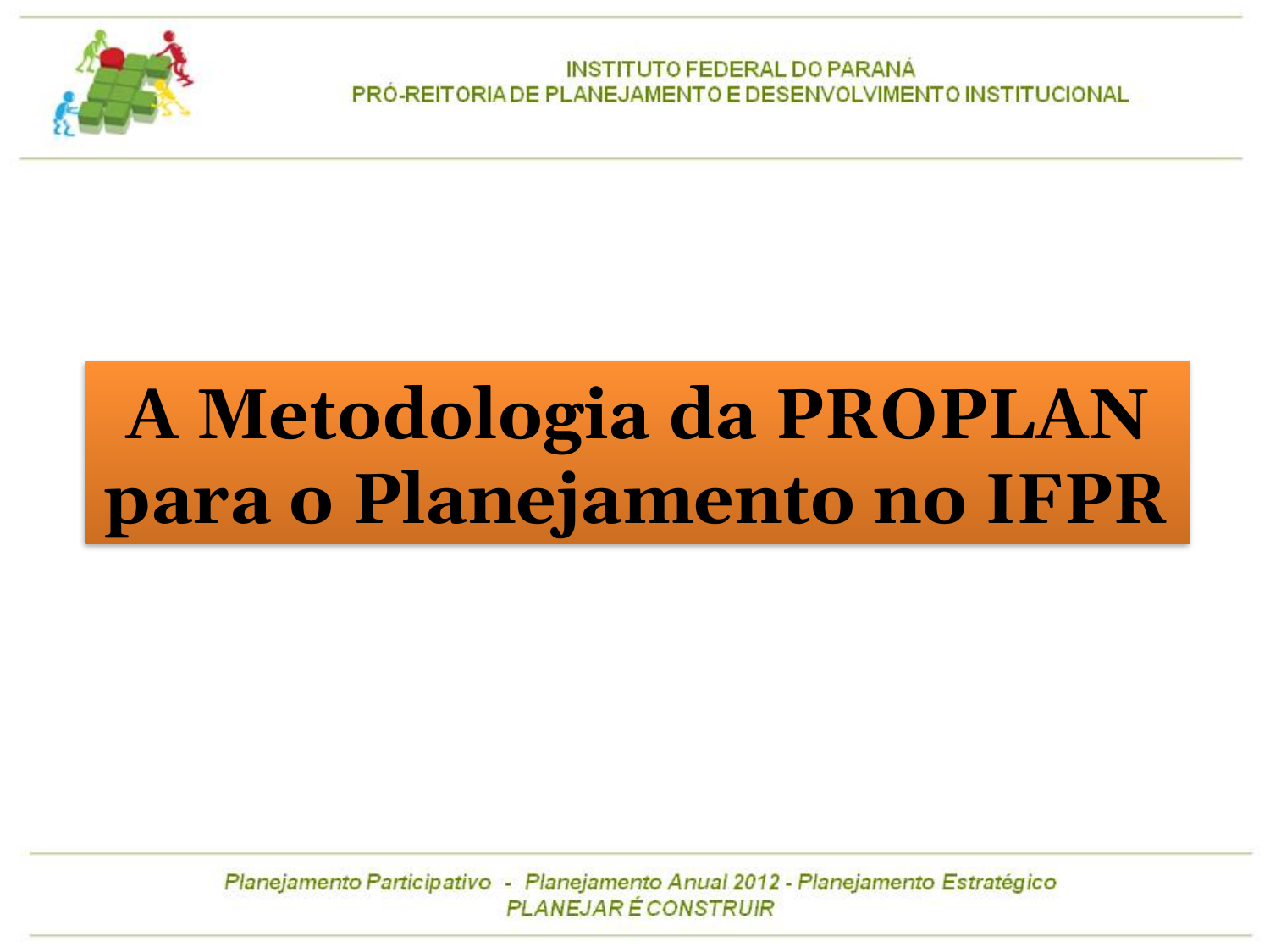

A Metodologia da PROPLAN para o Planejamento no IFPR